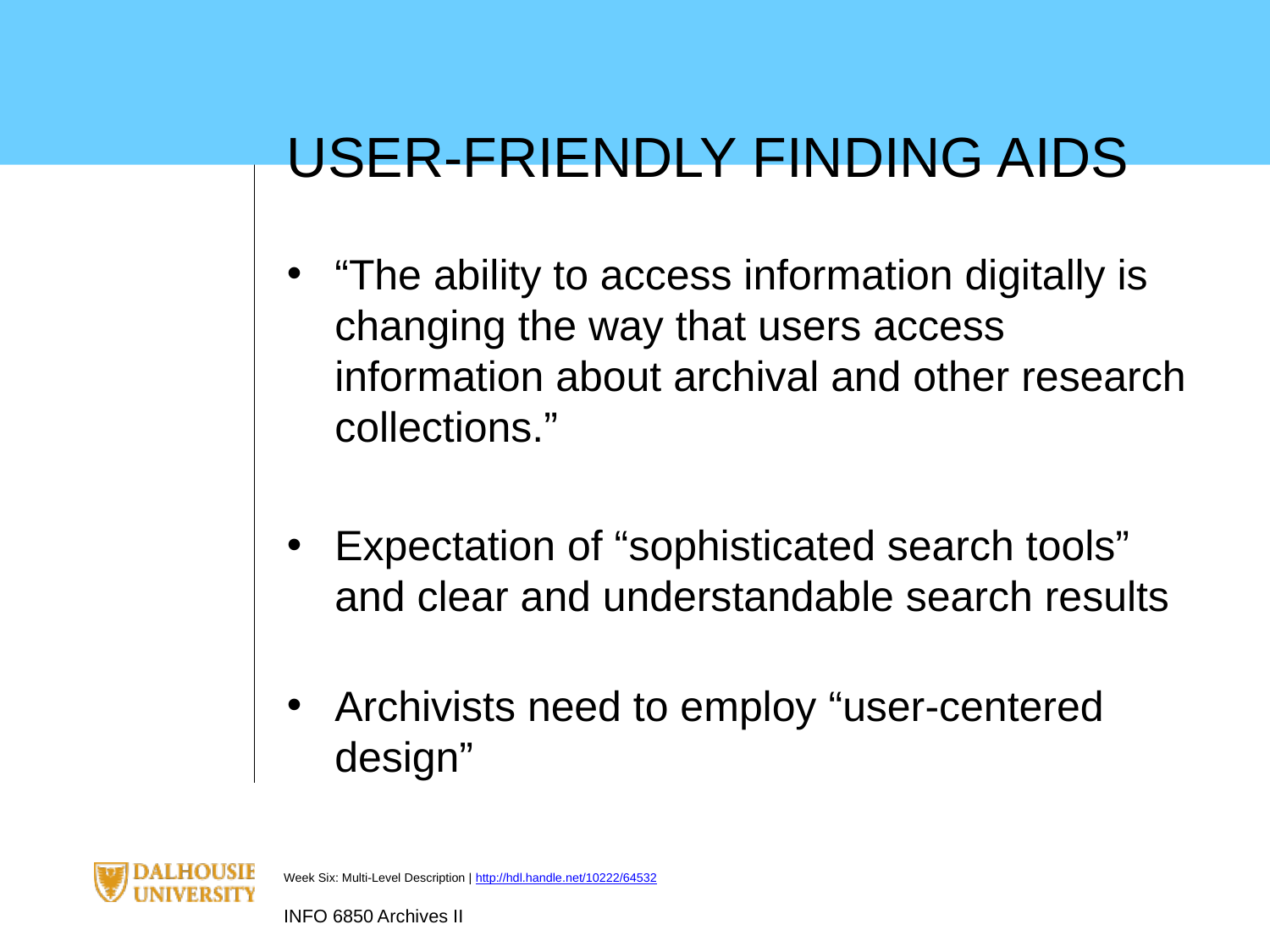

USER-FRIENDLY FINDING AIDS
“The ability to access information digitally is changing the way that users access information about archival and other research collections.”

Expectation of “sophisticated search tools” and clear and understandable search results
Archivists need to employ “user-centered design”